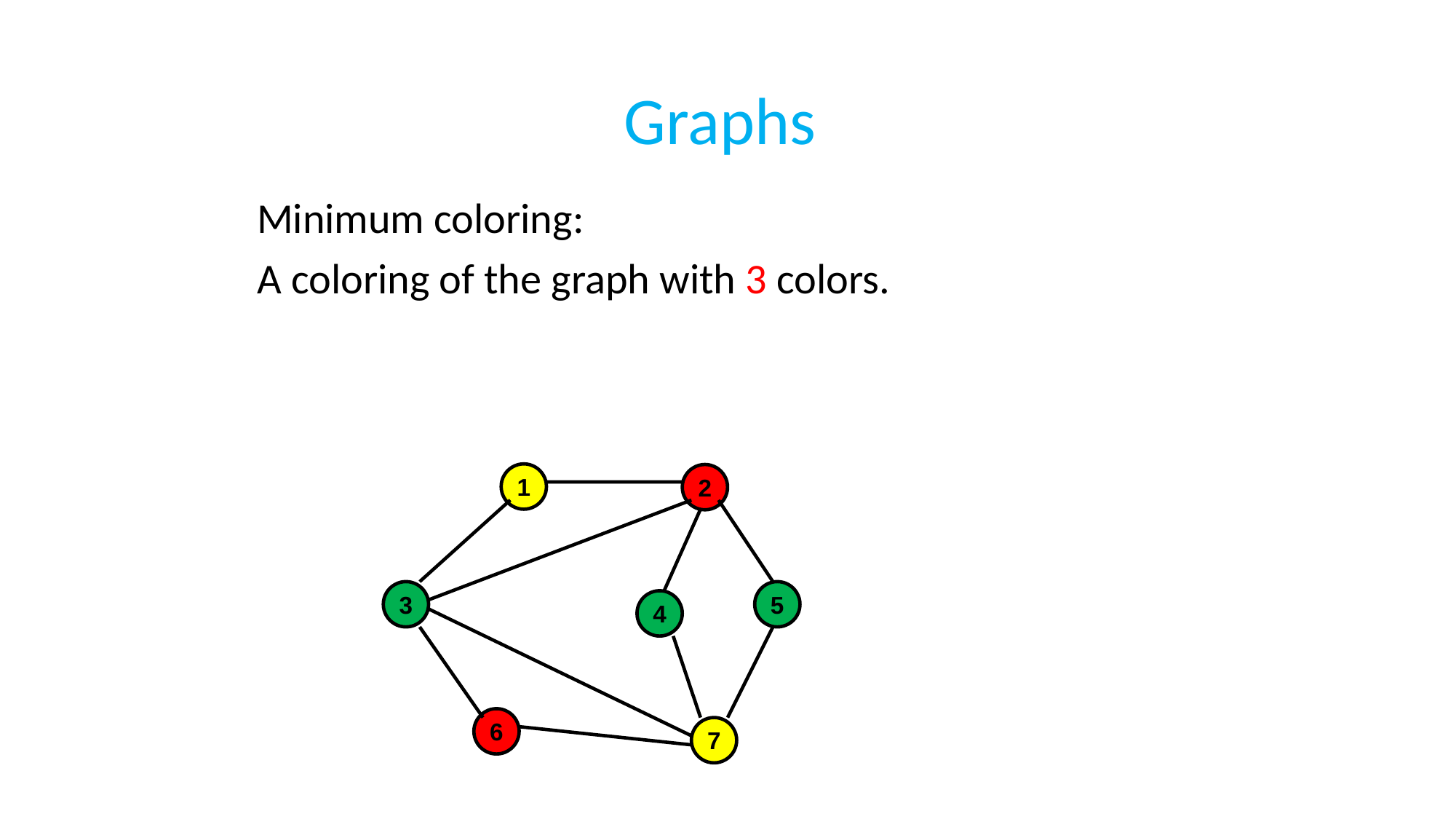

# Graphs
 Minimum coloring:
 A coloring of the graph with 3 colors.
1
2

3
5
4

6
7